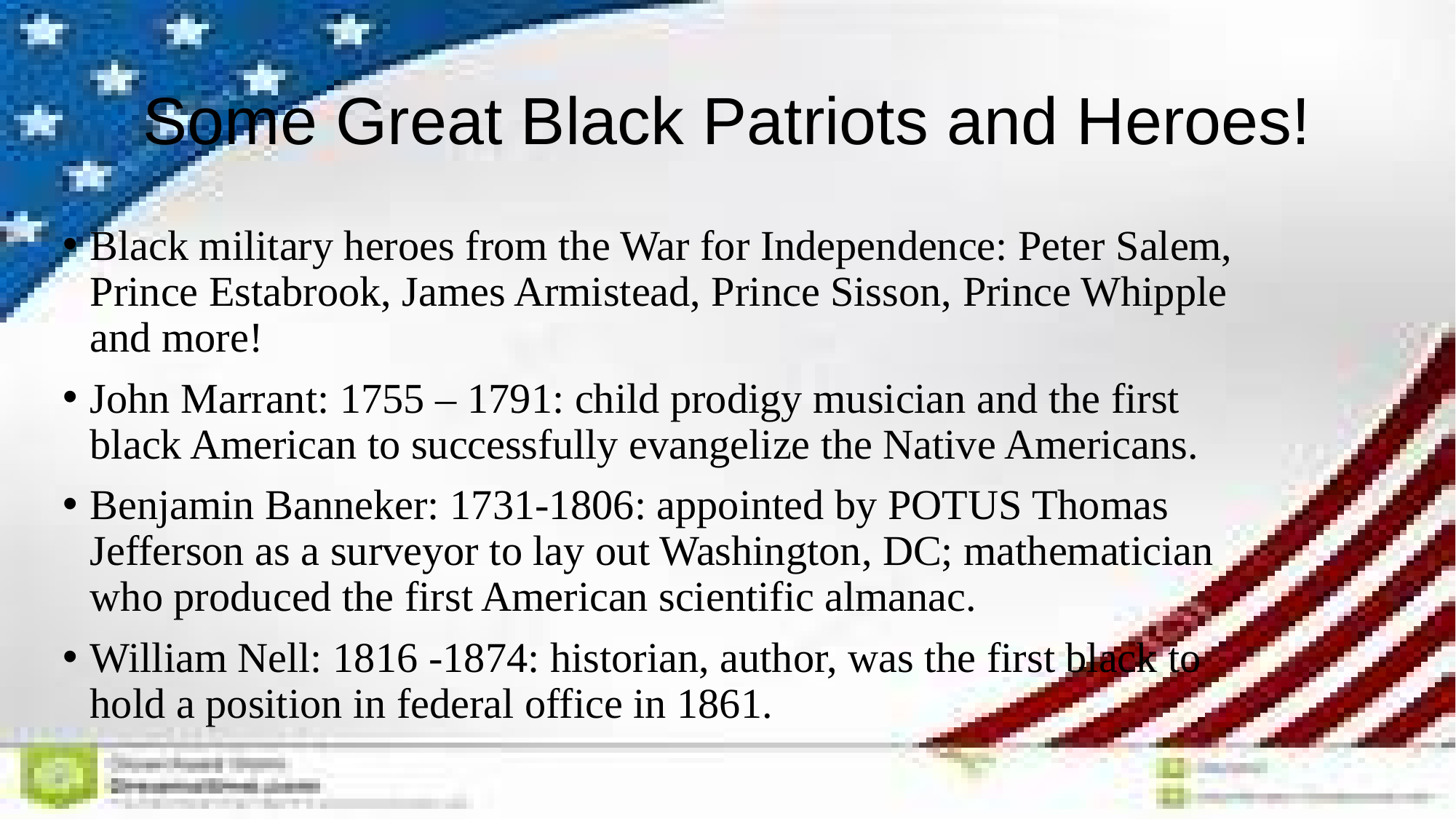

# Some Great Black Patriots and Heroes!
Black military heroes from the War for Independence: Peter Salem, Prince Estabrook, James Armistead, Prince Sisson, Prince Whipple and more!
John Marrant: 1755 – 1791: child prodigy musician and the first black American to successfully evangelize the Native Americans.
Benjamin Banneker: 1731-1806: appointed by POTUS Thomas Jefferson as a surveyor to lay out Washington, DC; mathematician who produced the first American scientific almanac.
William Nell: 1816 -1874: historian, author, was the first black to hold a position in federal office in 1861.